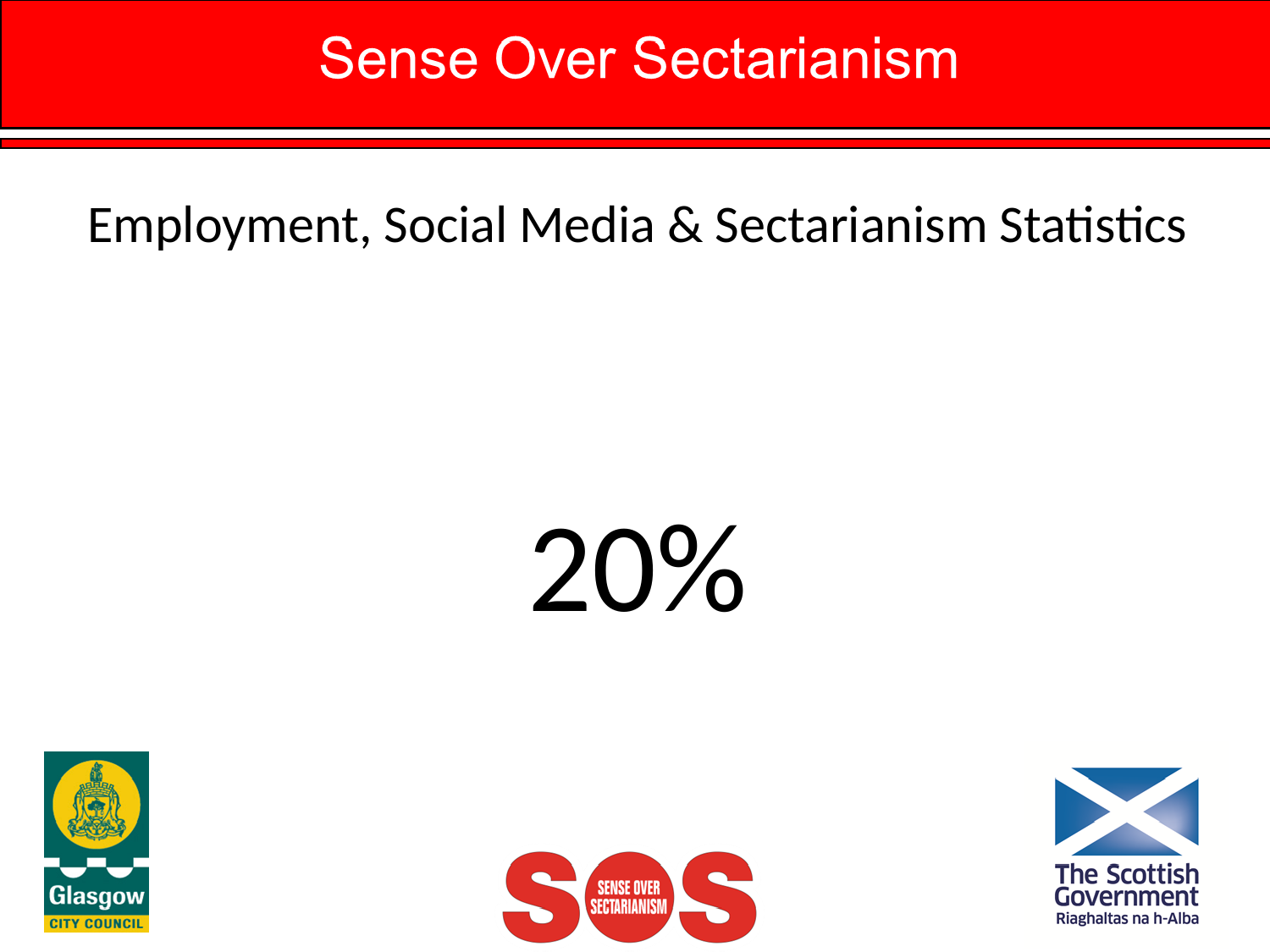

# Employment, Social Media & Sectarianism Statistics

20%